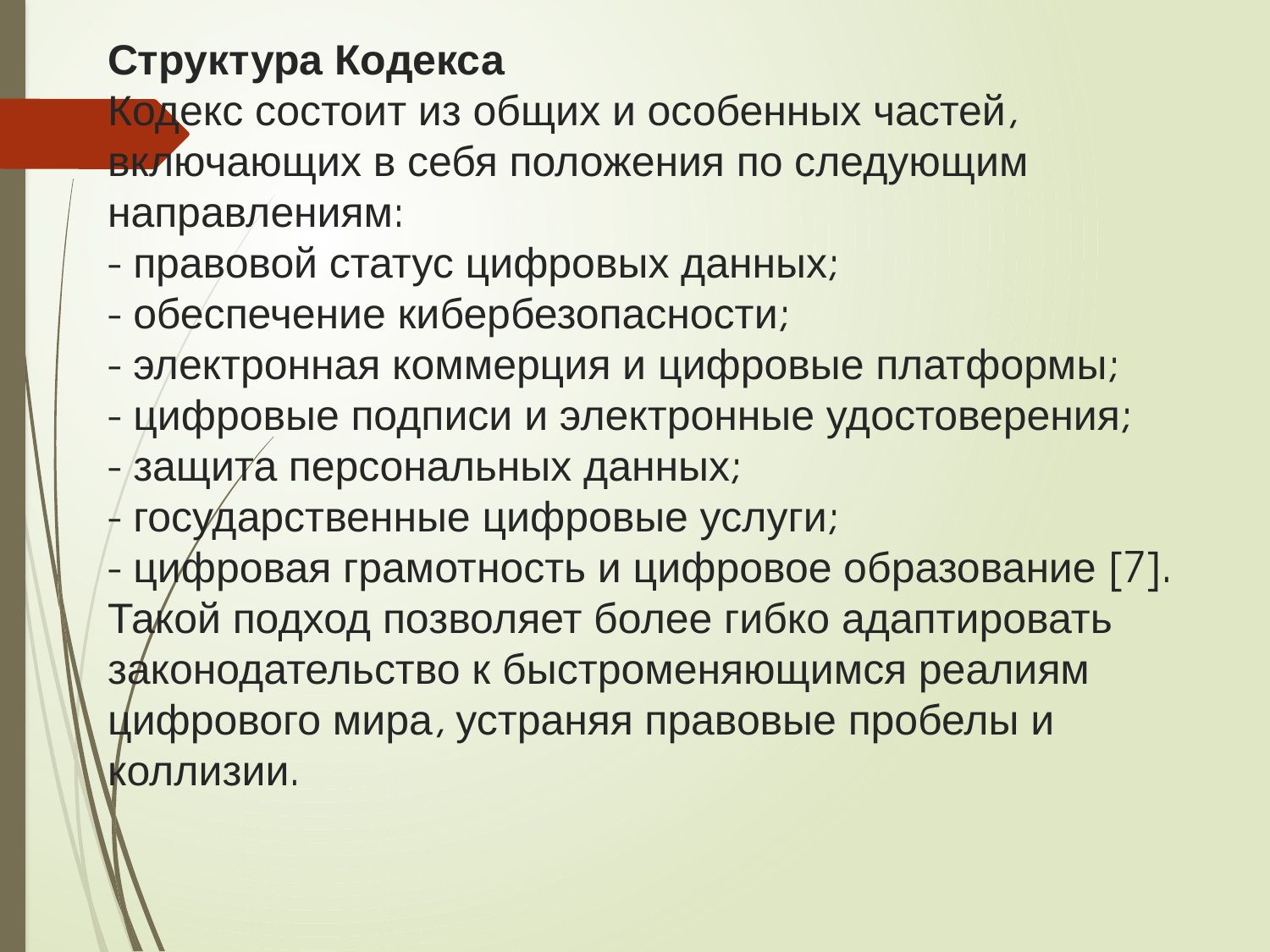

# Структура Кодекса Кодекс состоит из общих и особенных частей, включающих в себя положения по следующим направлениям: - правовой статус цифровых данных; - обеспечение кибербезопасности; - электронная коммерция и цифровые платформы; - цифровые подписи и электронные удостоверения; - защита персональных данных; - государственные цифровые услуги; - цифровая грамотность и цифровое образование [7]. Такой подход позволяет более гибко адаптировать законодательство к быстроменяющимся реалиям цифрового мира, устраняя правовые пробелы и коллизии.